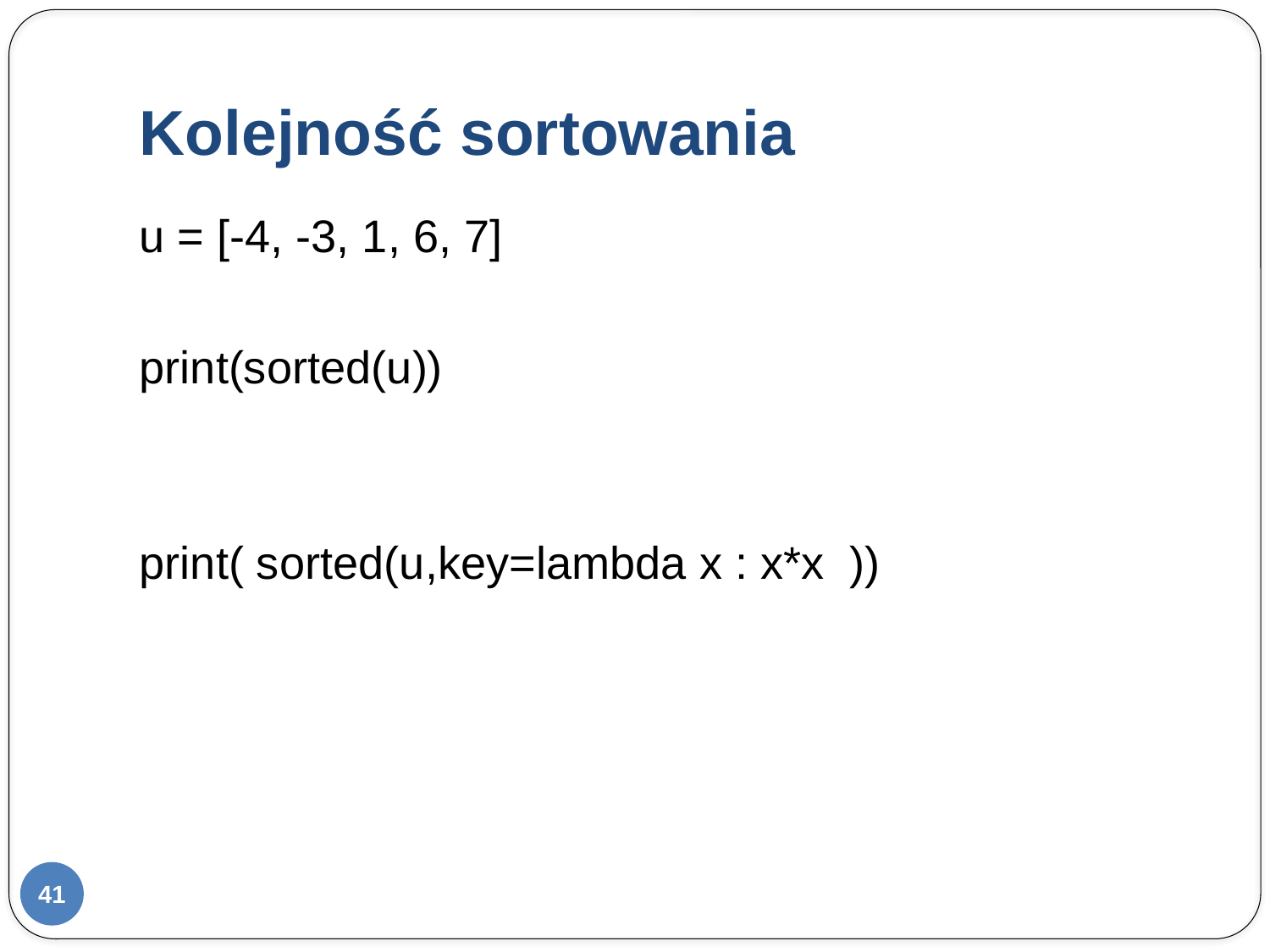

# Kolejność sortowania
u = [-4, -3, 1, 6, 7]

print(sorted(u))

print( sorted(u,key=lambda x : x*x  ))
41